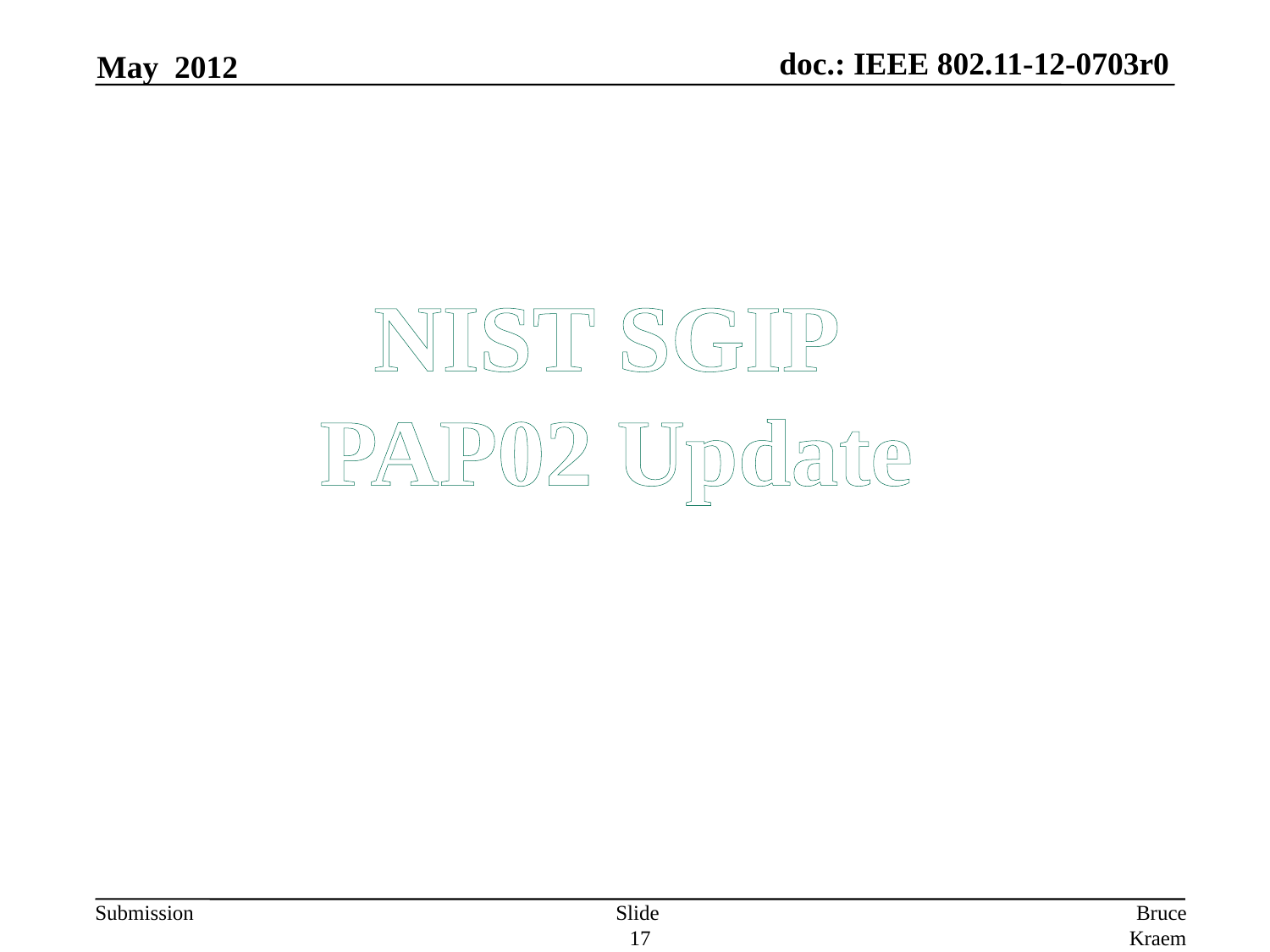

May  2012
NIST SGIP
PAP02 Update
Slide 17
Bruce Kraemer, Marvell